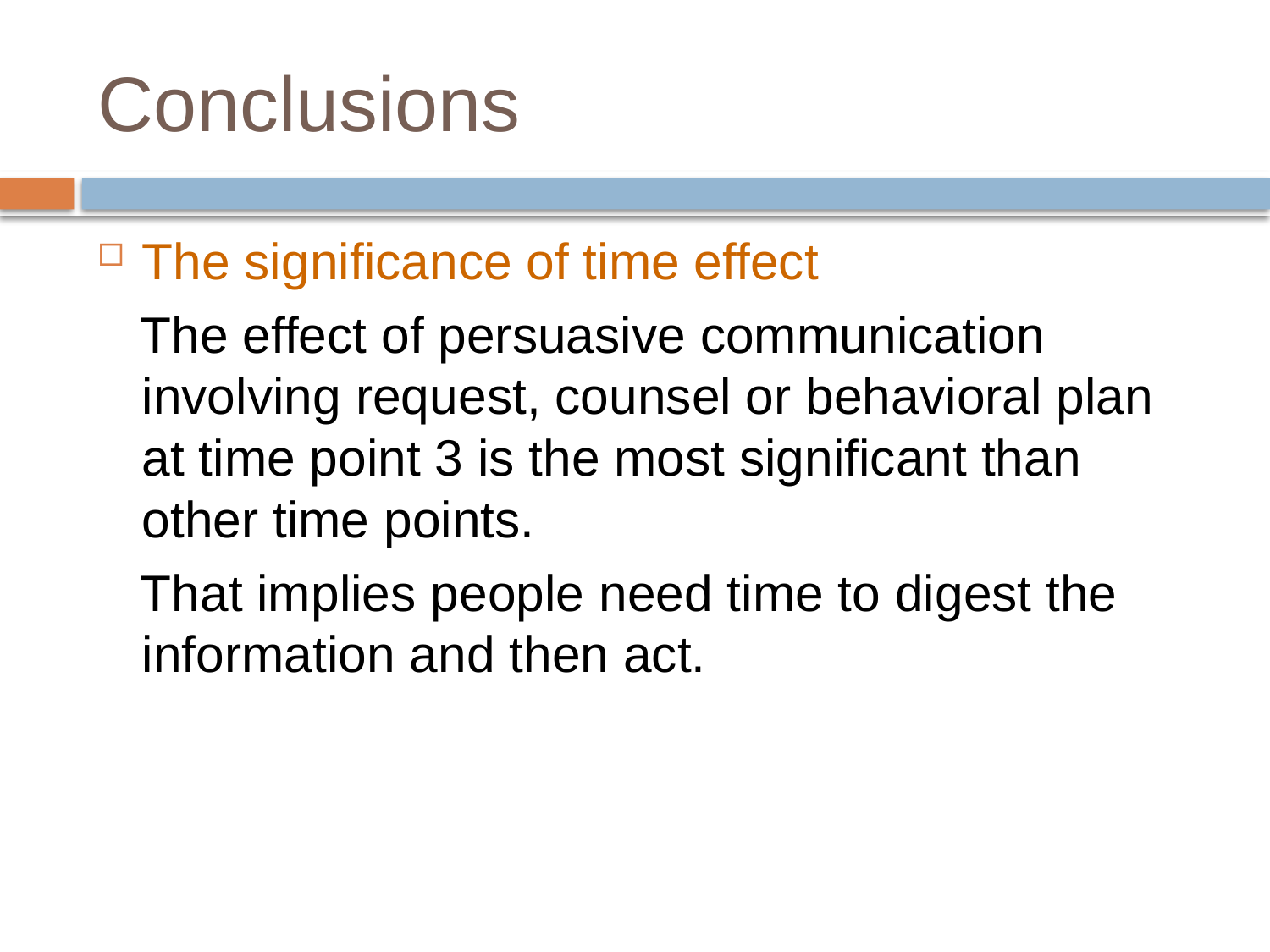

# Conclusions
The significance of time effect
   The effect of persuasive communication involving request, counsel or behavioral plan at time point 3 is the most significant than other time points.
   That implies people need time to digest the information and then act.